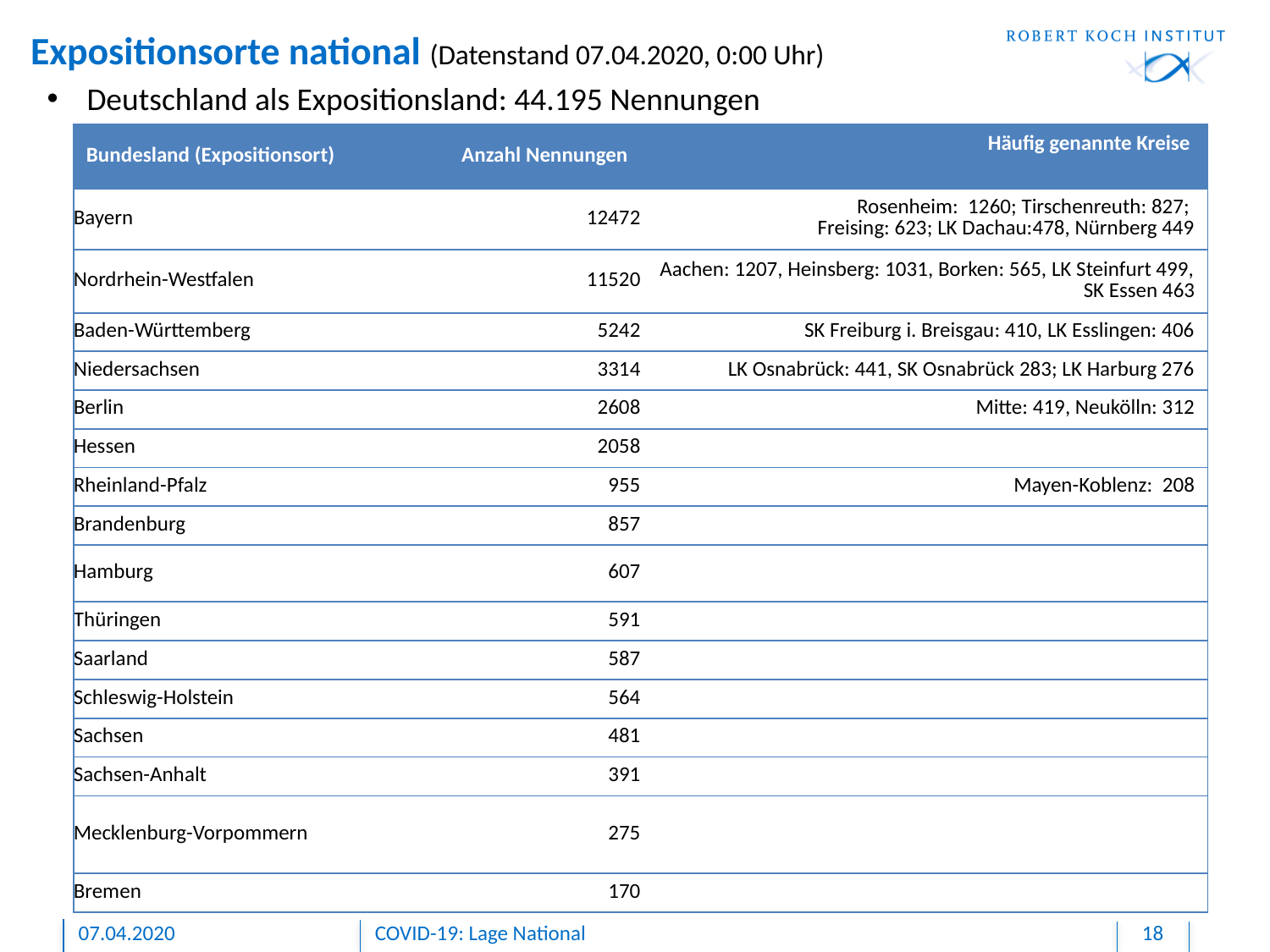

# Expositionsorte national (Datenstand 07.04.2020, 0:00 Uhr)
Deutschland als Expositionsland: 44.195 Nennungen
| Bundesland (Expositionsort) | Anzahl Nennungen | Häufig genannte Kreise |
| --- | --- | --- |
| Bayern | 12472 | Rosenheim: 1260; Tirschenreuth: 827; Freising: 623; LK Dachau:478, Nürnberg 449 |
| Nordrhein-Westfalen | 11520 | Aachen: 1207, Heinsberg: 1031, Borken: 565, LK Steinfurt 499, SK Essen 463 |
| Baden-Württemberg | 5242 | SK Freiburg i. Breisgau: 410, LK Esslingen: 406 |
| Niedersachsen | 3314 | LK Osnabrück: 441, SK Osnabrück 283; LK Harburg 276 |
| Berlin | 2608 | Mitte: 419, Neukölln: 312 |
| Hessen | 2058 |  |
| Rheinland-Pfalz | 955 | Mayen-Koblenz: 208 |
| Brandenburg | 857 |  |
| Hamburg | 607 |  |
| Thüringen | 591 |  |
| Saarland | 587 |  |
| Schleswig-Holstein | 564 |  |
| Sachsen | 481 |  |
| Sachsen-Anhalt | 391 |  |
| Mecklenburg-Vorpommern | 275 |  |
| Bremen | 170 |  |
07.04.2020
COVID-19: Lage National
18